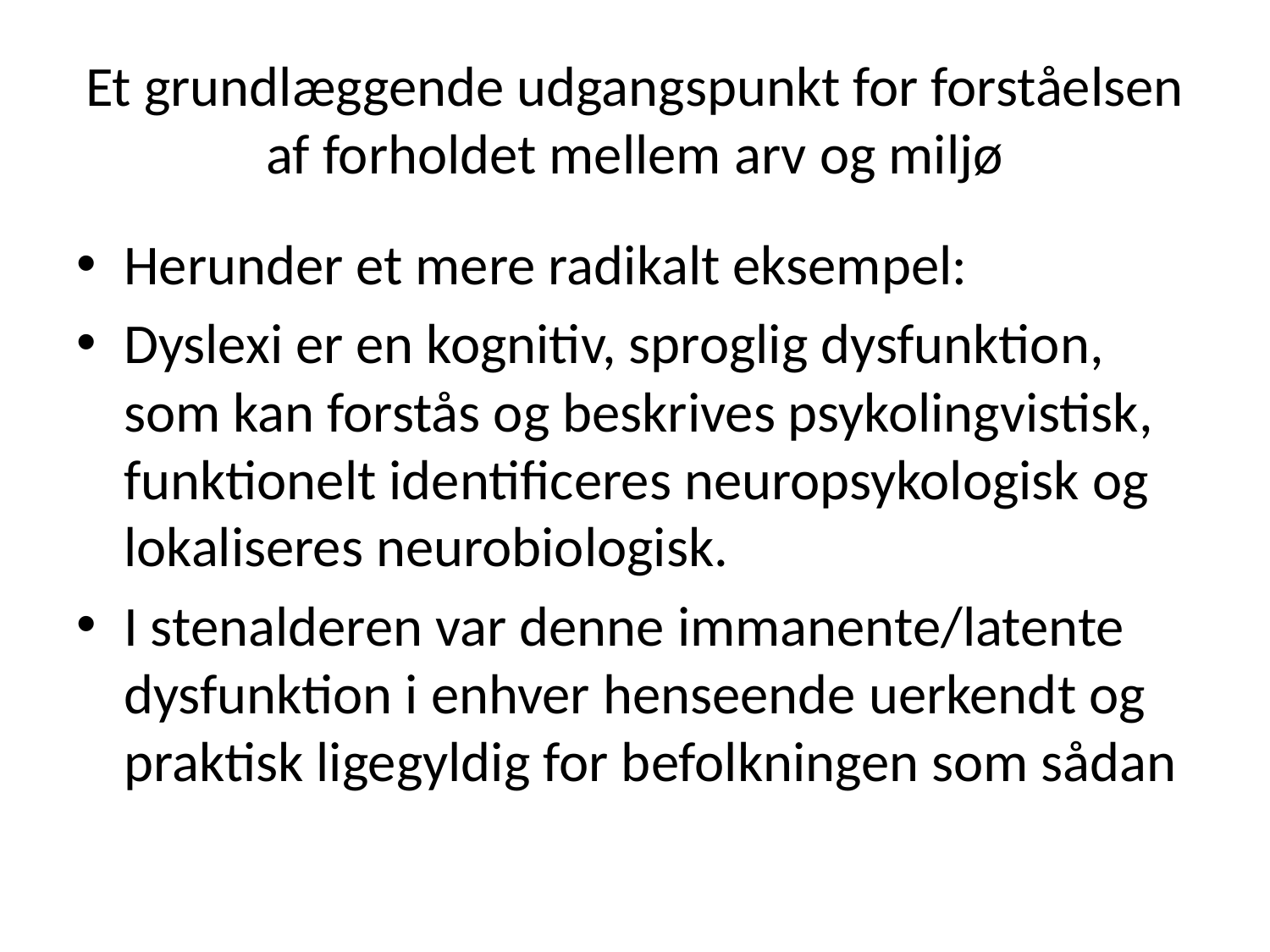

# Et grundlæggende udgangspunkt for forståelsen af forholdet mellem arv og miljø
Herunder et mere radikalt eksempel:
Dyslexi er en kognitiv, sproglig dysfunktion, som kan forstås og beskrives psykolingvistisk, funktionelt identificeres neuropsykologisk og lokaliseres neurobiologisk.
I stenalderen var denne immanente/latente dysfunktion i enhver henseende uerkendt og praktisk ligegyldig for befolkningen som sådan